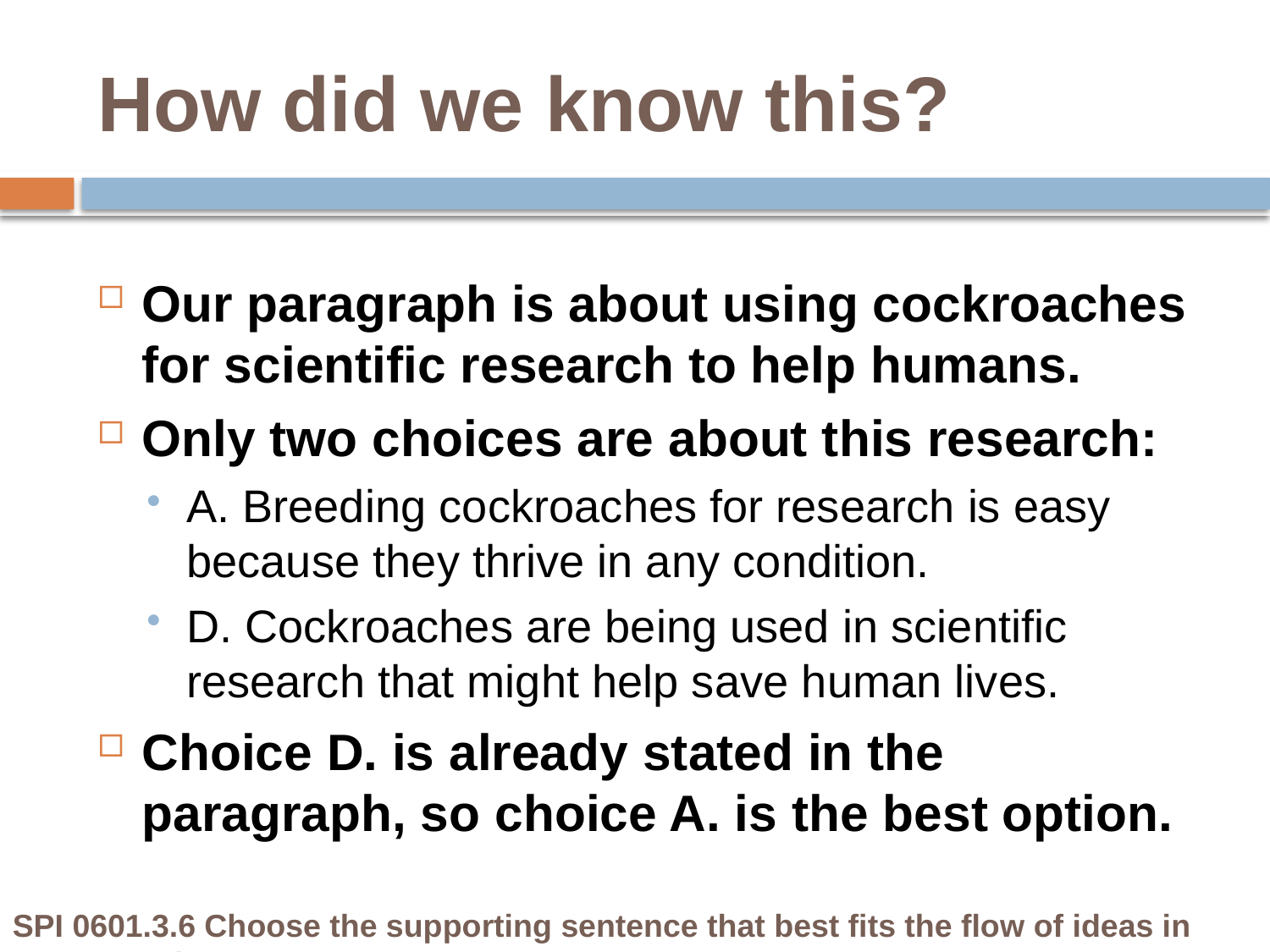

# How did we know this?
Our paragraph is about using cockroaches for scientific research to help humans.
Only two choices are about this research:
A. Breeding cockroaches for research is easy because they thrive in any condition.
D. Cockroaches are being used in scientific research that might help save human lives.
Choice D. is already stated in the paragraph, so choice A. is the best option.

SPI 0601.3.6 Choose the supporting sentence that best fits the flow of ideas in a paragraph.